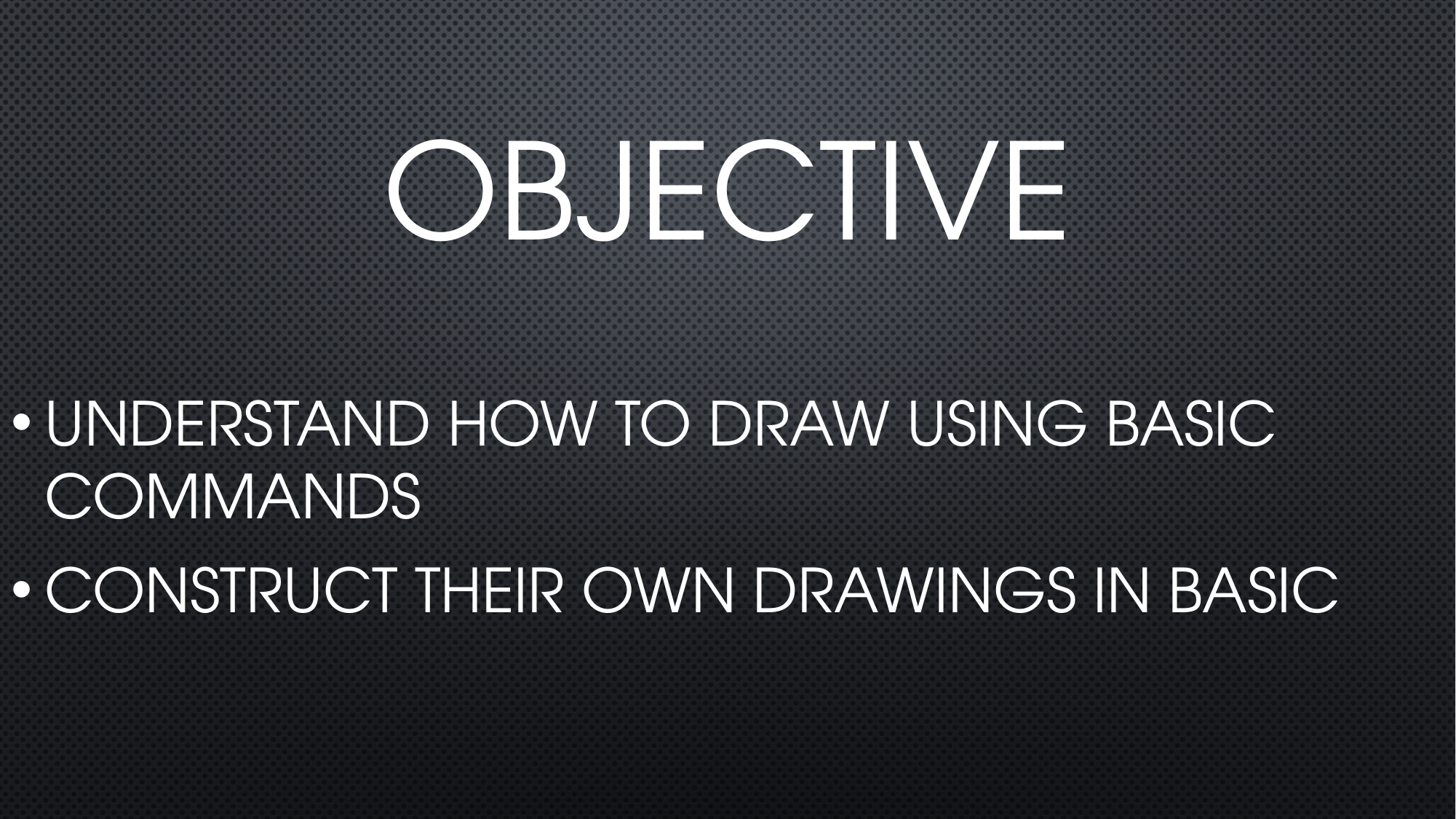

# Objective

Understand how to draw using BASIC commands
Construct their own drawings in BASIC